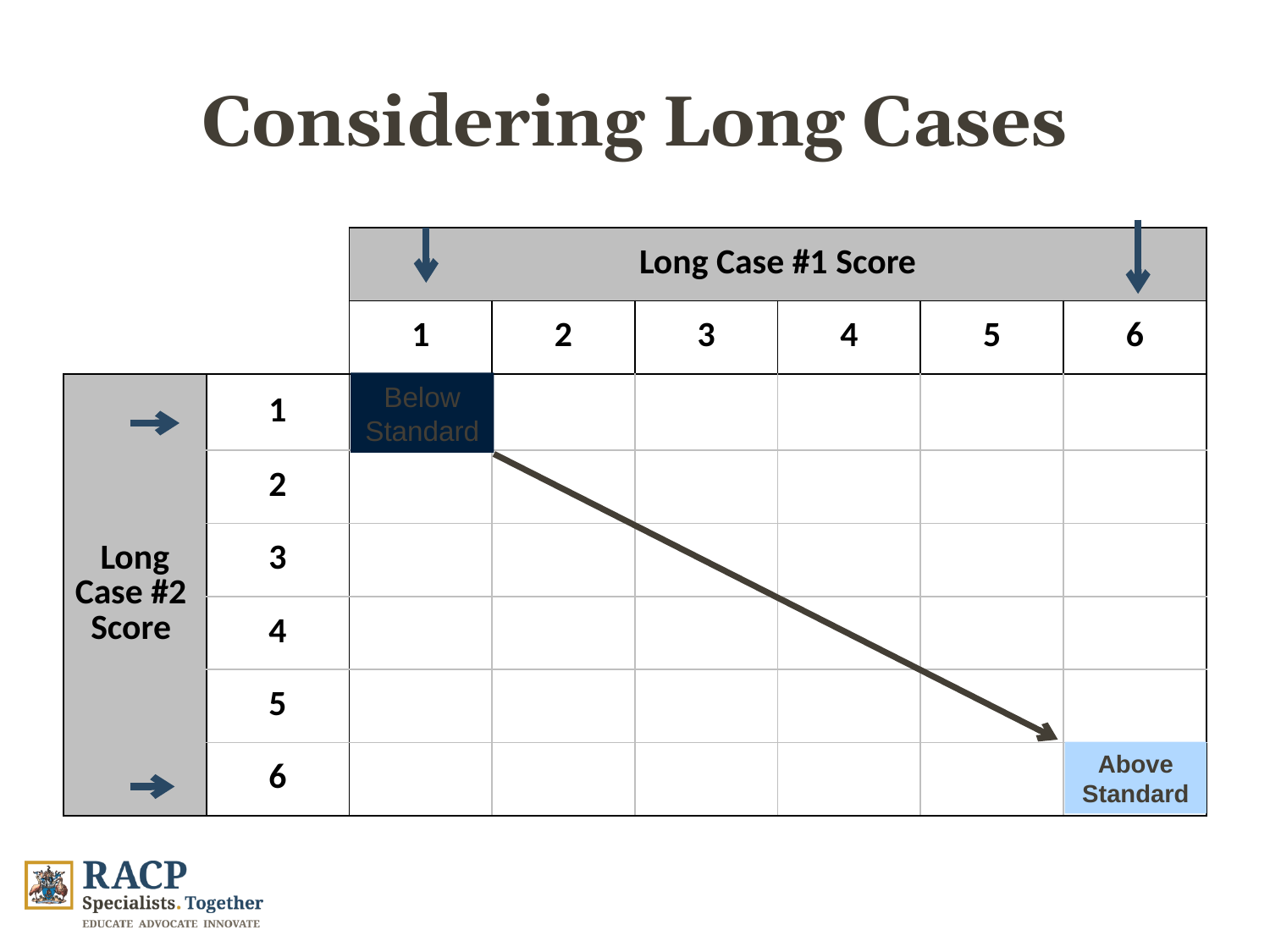

# Considering Long Cases
|  |  | Long Case #1 Score |  |  |  |  |  |
| --- | --- | --- | --- | --- | --- | --- | --- |
|  |  | 1 | 2 | 3 | 4 | 5 | 6 |
| Long Case #2 Score | 1 |  |  |  |  |  |  |
|  | 2 |  |  |  |  |  |  |
|  | 3 |  |  |  |  |  |  |
|  | 4 |  |  |  |  |  |  |
|  | 5 |  |  |  |  |  |  |
|  | 6 |  |  |  |  |  |  |
Below Standard
Above Standard